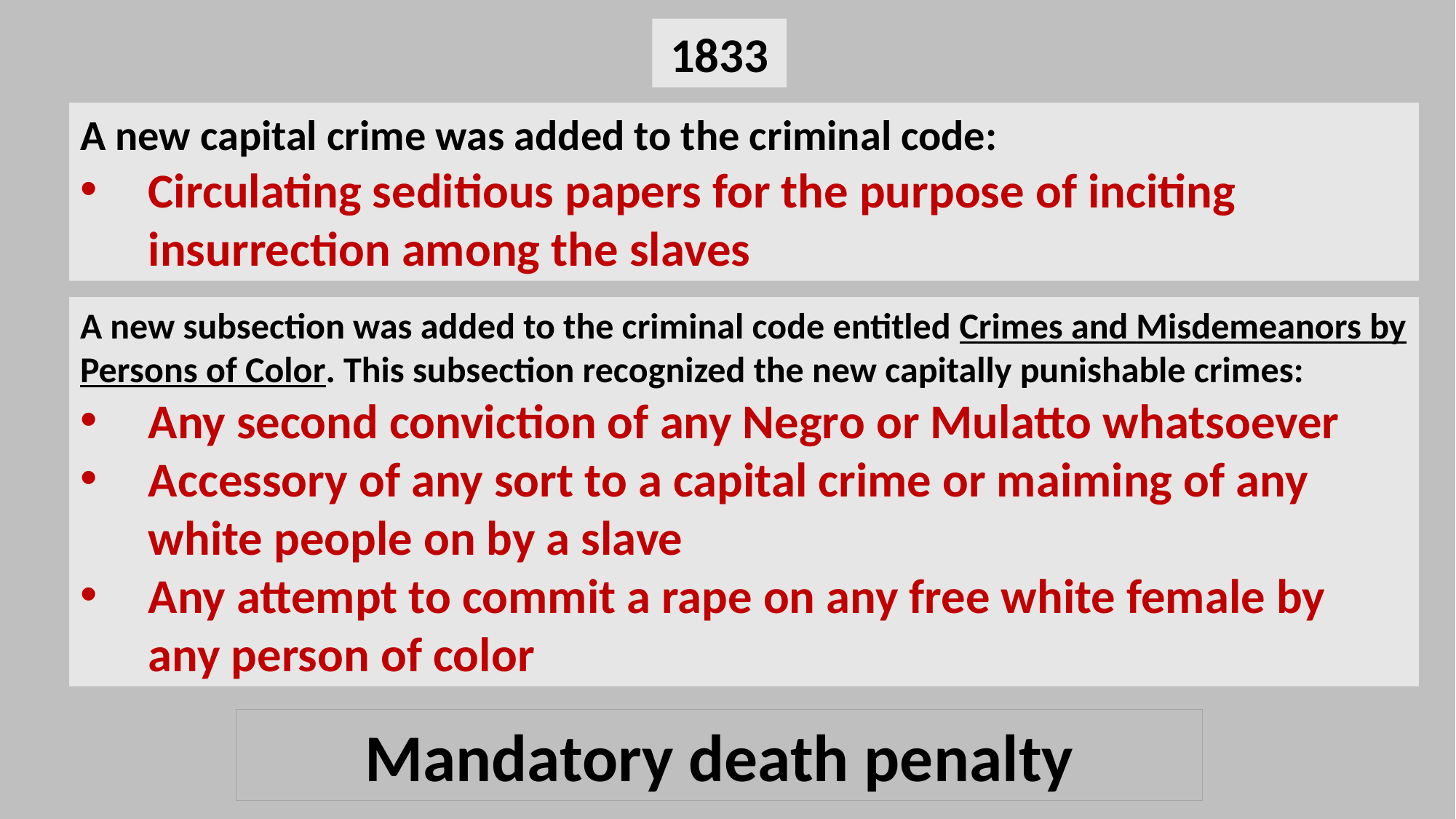

1833
A new capital crime was added to the criminal code:
Circulating seditious papers for the purpose of inciting insurrection among the slaves
A new subsection was added to the criminal code entitled Crimes and Misdemeanors by Persons of Color. This subsection recognized the new capitally punishable crimes:
Any second conviction of any Negro or Mulatto whatsoever
Accessory of any sort to a capital crime or maiming of any white people on by a slave
Any attempt to commit a rape on any free white female by any person of color
Mandatory death penalty